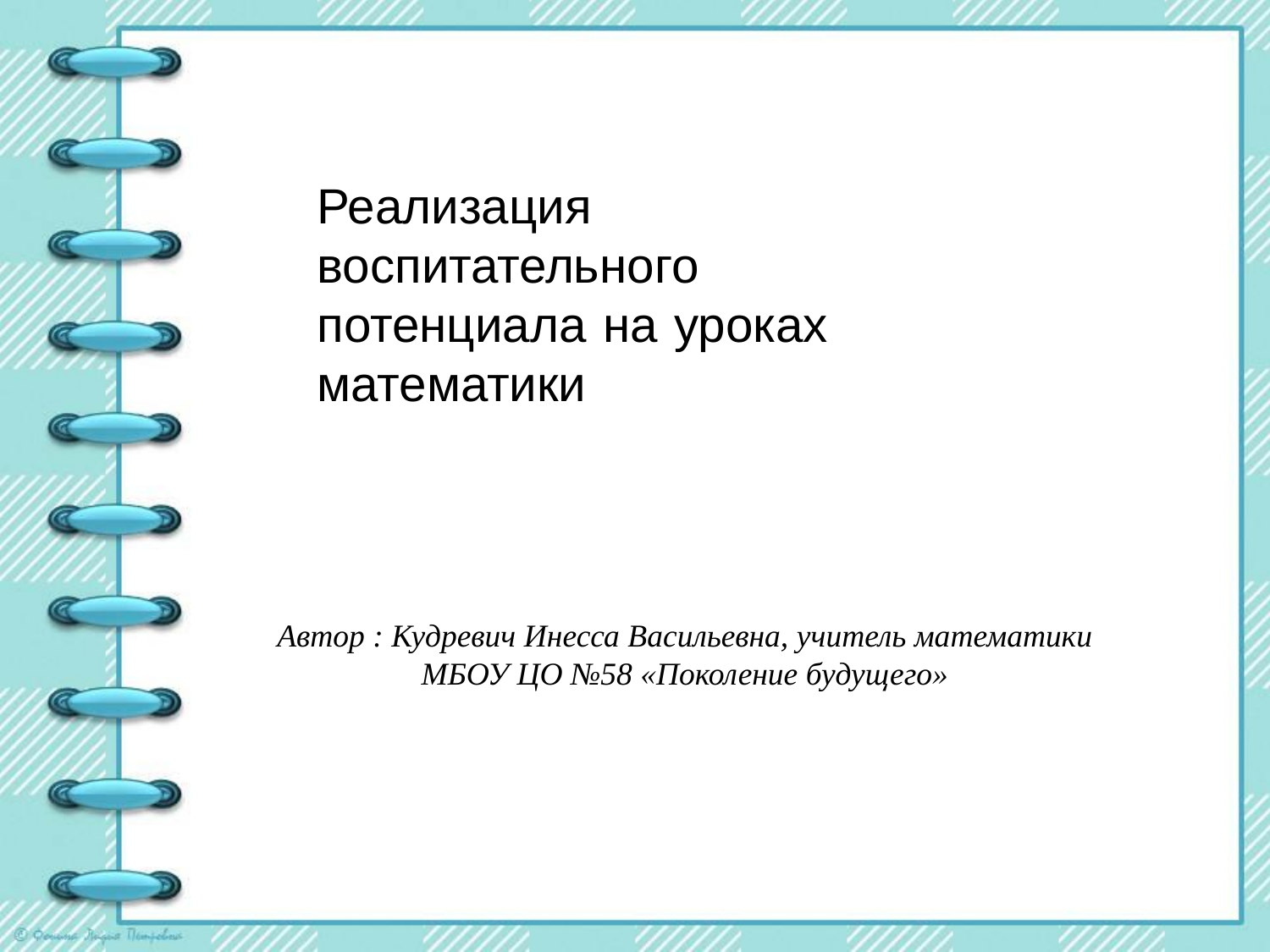

Реализация воспитательного потенциала на уроках математики

Автор : Кудревич Инесса Васильевна, учитель математики МБОУ ЦО №58 «Поколение будущего»